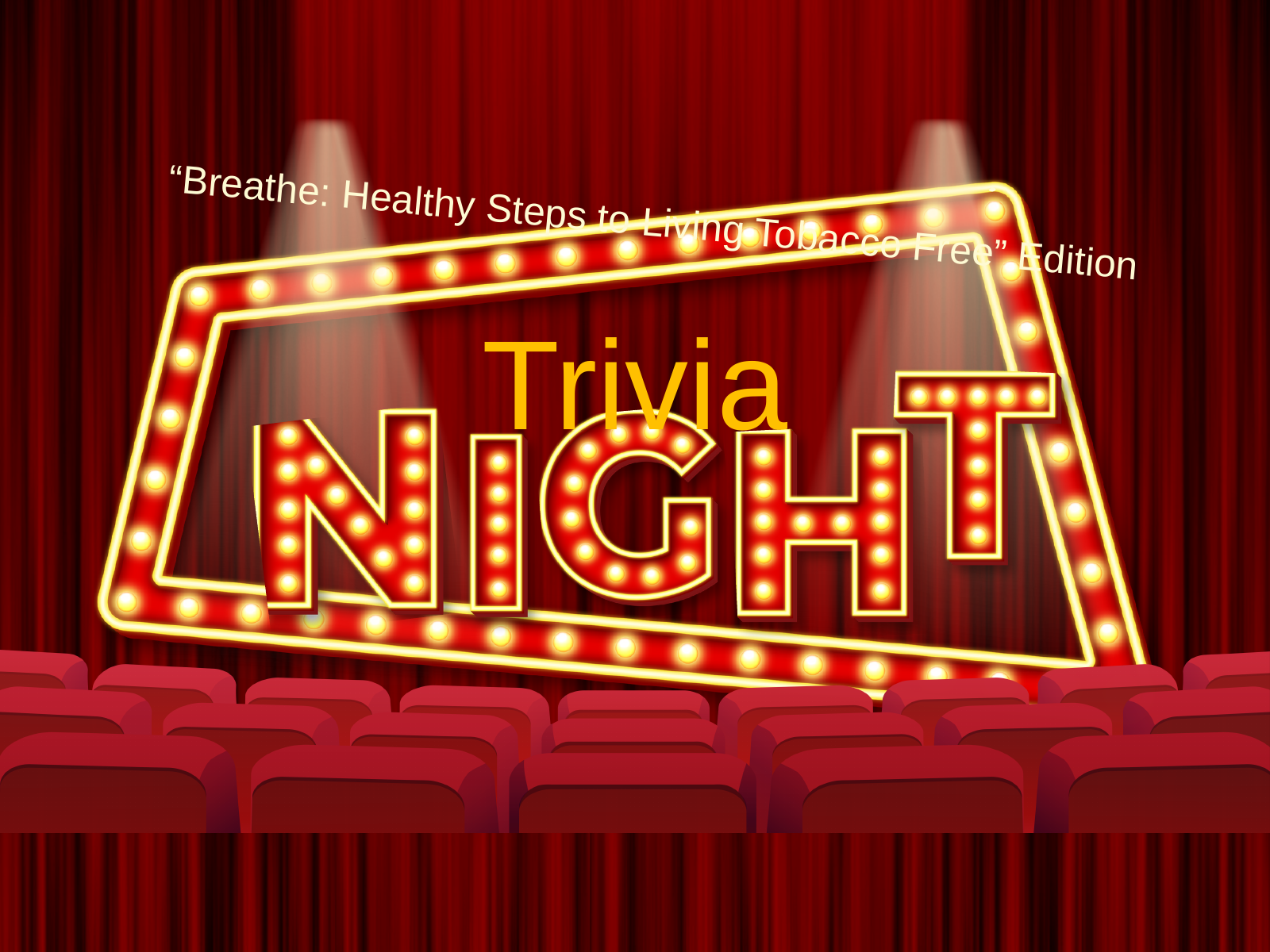

“Breathe: Healthy Steps to Living Tobacco Free” Edition
Trivia